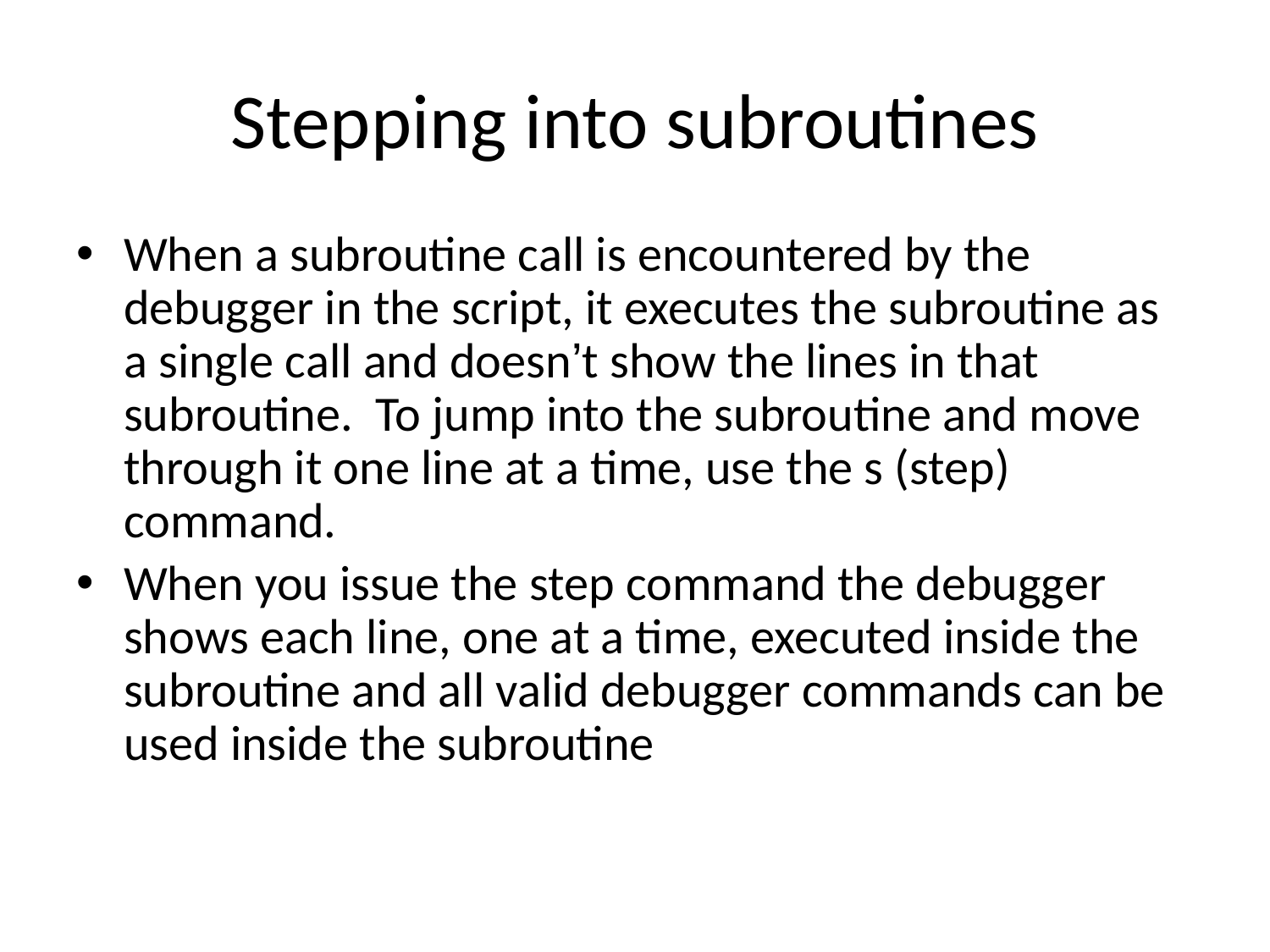

# Stepping into subroutines
When a subroutine call is encountered by the debugger in the script, it executes the subroutine as a single call and doesn’t show the lines in that subroutine.  To jump into the subroutine and move through it one line at a time, use the s (step) command.
When you issue the step command the debugger shows each line, one at a time, executed inside the subroutine and all valid debugger commands can be used inside the subroutine